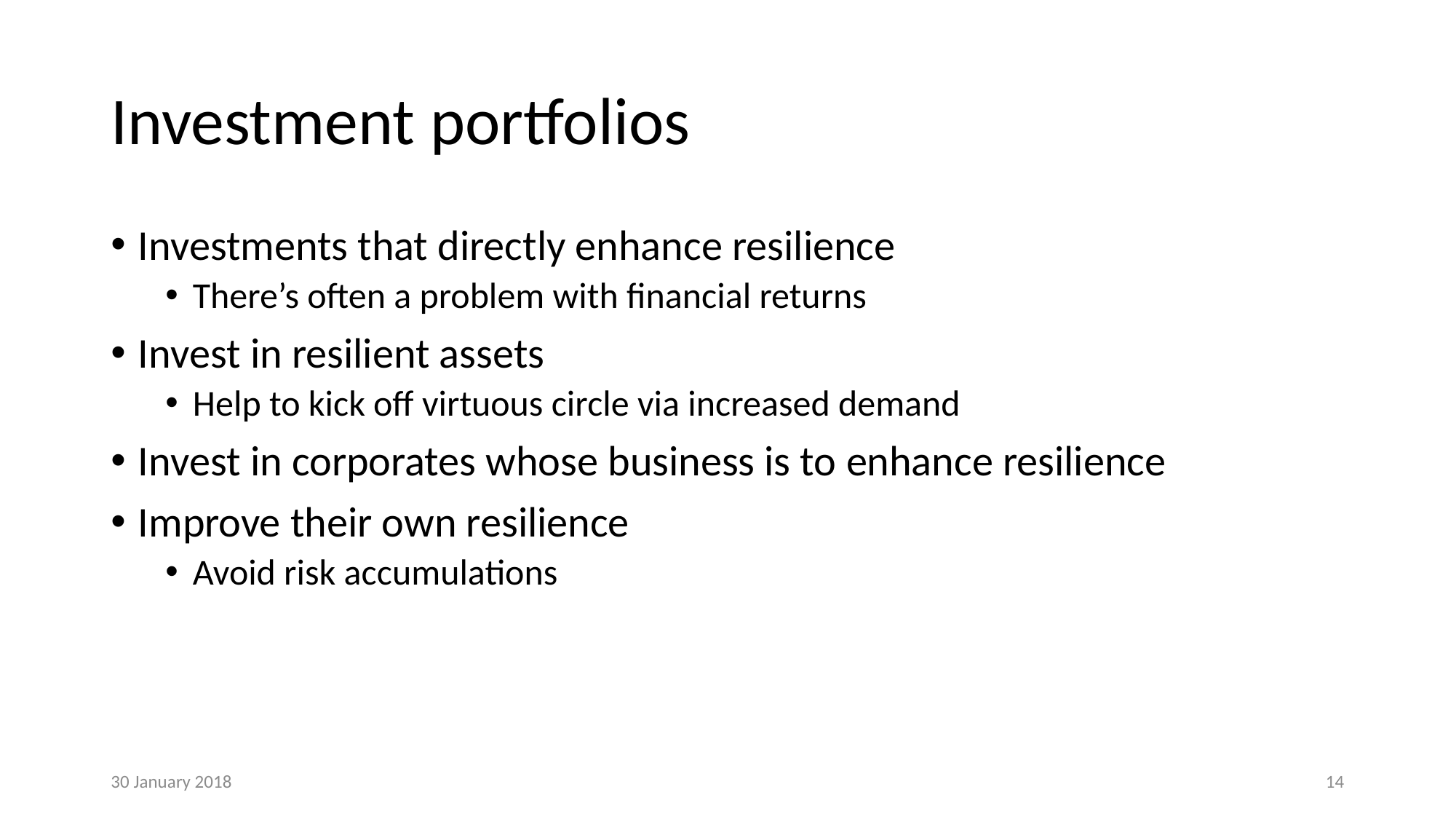

# Investment portfolios
Investments that directly enhance resilience
There’s often a problem with financial returns
Invest in resilient assets
Help to kick off virtuous circle via increased demand
Invest in corporates whose business is to enhance resilience
Improve their own resilience
Avoid risk accumulations
30 January 2018
14